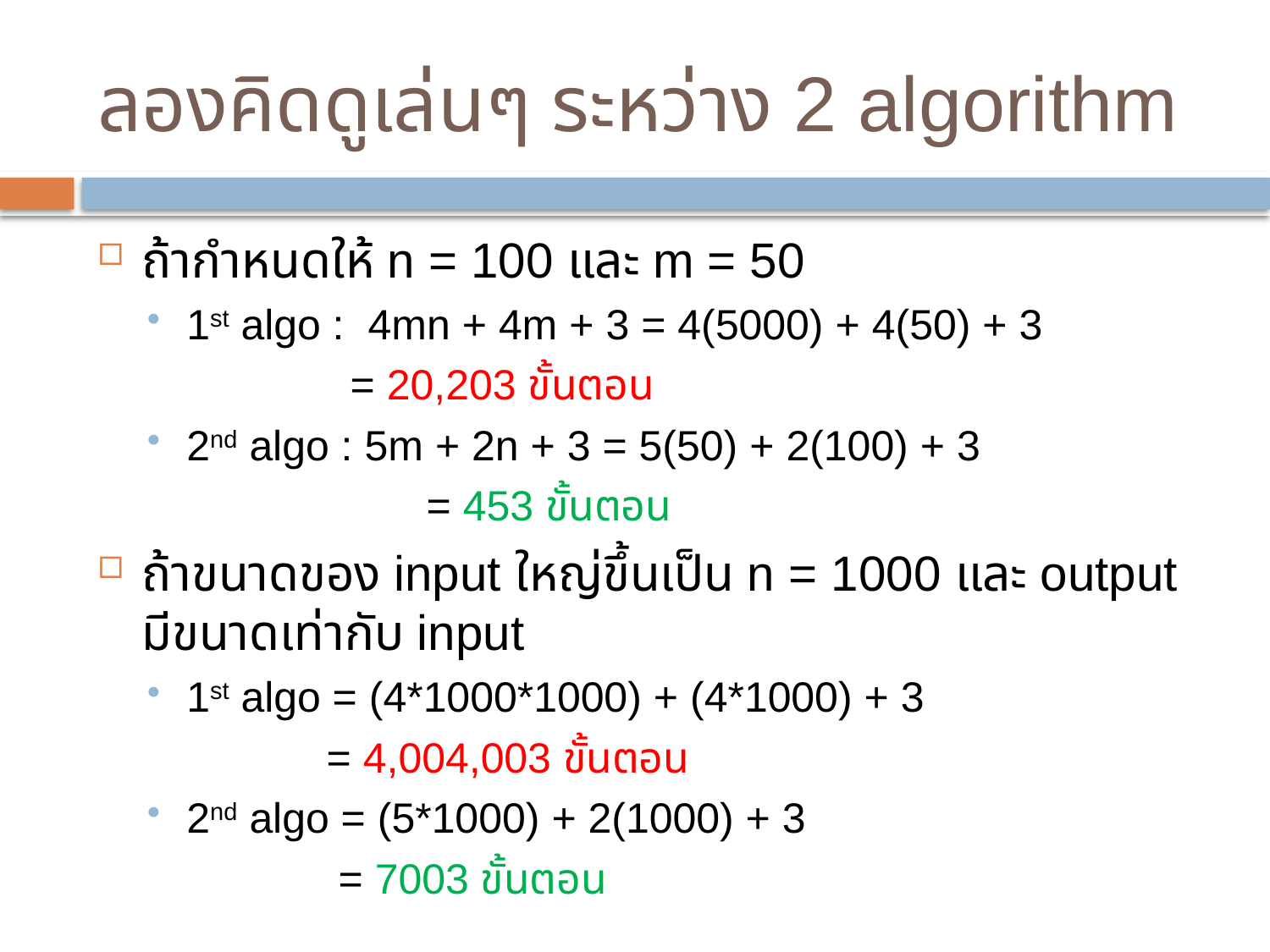

# ลองคิดดูเล่นๆ ระหว่าง 2 algorithm
ถ้ากำหนดให้ n = 100 และ m = 50
1st algo :  4mn + 4m + 3 = 4(5000) + 4(50) + 3
                 = 20,203 ขั้นตอน
2nd algo : 5m + 2n + 3 = 5(50) + 2(100) + 3
		  = 453 ขั้นตอน
ถ้าขนาดของ input ใหญ่ขึ้นเป็น n = 1000 และ output มีขนาดเท่ากับ input
1st algo = (4*1000*1000) + (4*1000) + 3
               = 4,004,003 ขั้นตอน
2nd algo = (5*1000) + 2(1000) + 3
                = 7003 ขั้นตอน